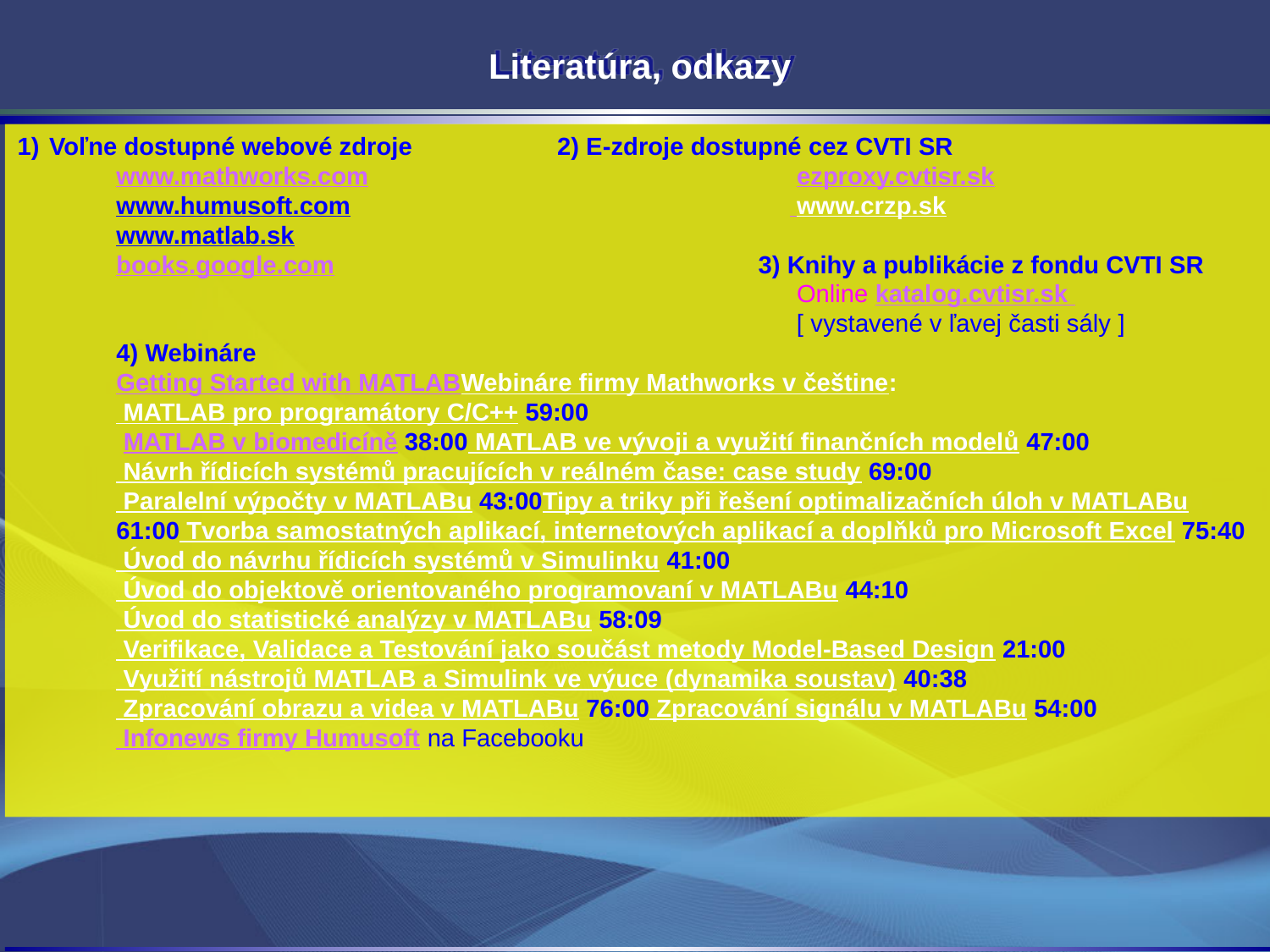

Literatúra, odkazy

Voľne dostupné webové zdroje 		2) E-zdroje dostupné cez CVTI SR
www.mathworks.com	 ezproxy.cvtisr.sk
www.humusoft.com	 www.crzp.sk
www.matlab.sk
books.google.com	 3) Knihy a publikácie z fondu CVTI SR
	 Online katalog.cvtisr.sk
	 [ vystavené v ľavej časti sály ]
4) Webináre
Getting Started with MATLAB
Webináre firmy Mathworks v češtine:
 MATLAB pro programátory C/C++ 59:00
 MATLAB v biomedicíně 38:00
 MATLAB ve vývoji a využití finančních modelů 47:00
 Návrh řídicích systémů pracujících v reálném čase: case study 69:00
 Paralelní výpočty v MATLABu 43:00
Tipy a triky při řešení optimalizačních úloh v MATLABu 61:00
 Tvorba samostatných aplikací, internetových aplikací a doplňků pro Microsoft Excel 75:40
 Úvod do návrhu řídicích systémů v Simulinku 41:00
 Úvod do objektově orientovaného programovaní v MATLABu 44:10
 Úvod do statistické analýzy v MATLABu 58:09
 Verifikace, Validace a Testování jako součást metody Model-Based Design 21:00
 Využití nástrojů MATLAB a Simulink ve výuce (dynamika soustav) 40:38
 Zpracování obrazu a videa v MATLABu 76:00
 Zpracování signálu v MATLABu 54:00
 Infonews firmy Humusoft na Facebooku